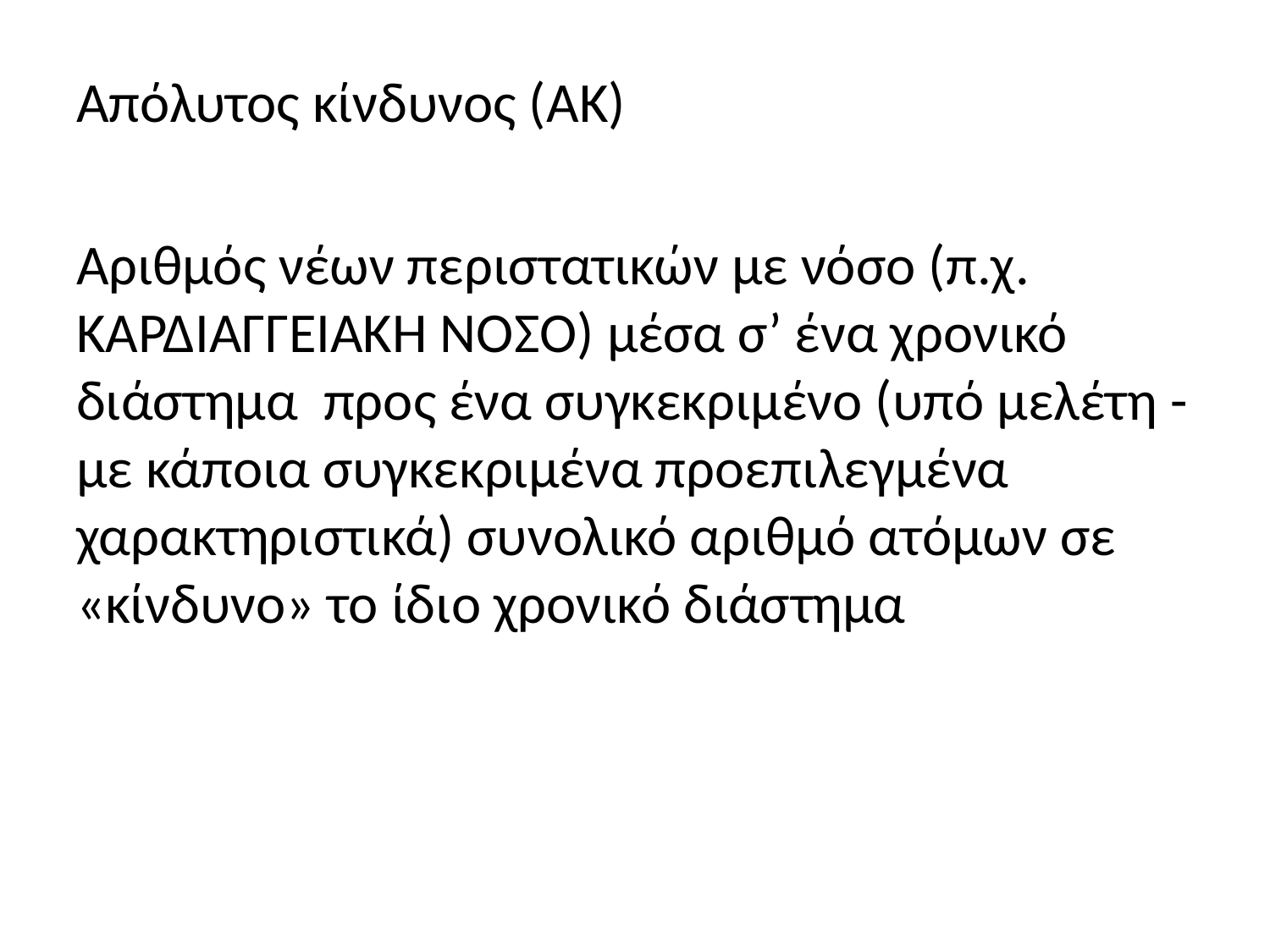

Απόλυτος κίνδυνος (AΚ)
Αριθμός νέων περιστατικών με νόσο (π.χ. ΚΑΡΔΙΑΓΓΕΙΑΚΗ ΝΟΣΟ) μέσα σ’ ένα χρονικό διάστημα  προς ένα συγκεκριμένο (υπό μελέτη - με κάποια συγκεκριμένα προεπιλεγμένα χαρακτηριστικά) συνολικό αριθμό ατόμων σε «κίνδυνο» το ίδιο χρονικό διάστημα